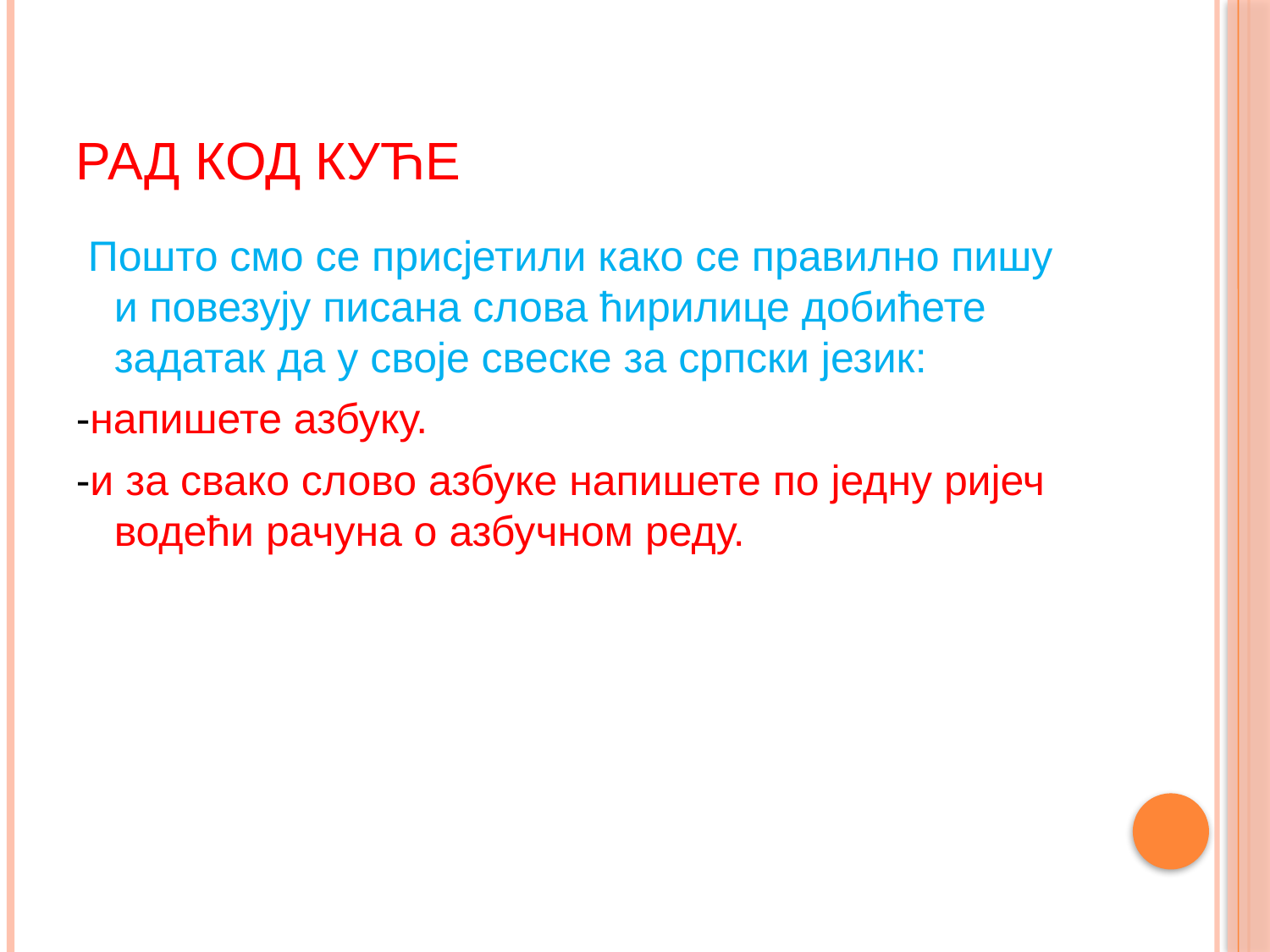

# Рад код куће
 Пошто смо се присјетили како се правилно пишу и повезују писана слова ћирилице добићете задатак да у своје свеске за српски језик:
-напишете азбуку.
-и за свако слово азбуке напишете по једну ријеч водећи рачуна о азбучном реду.